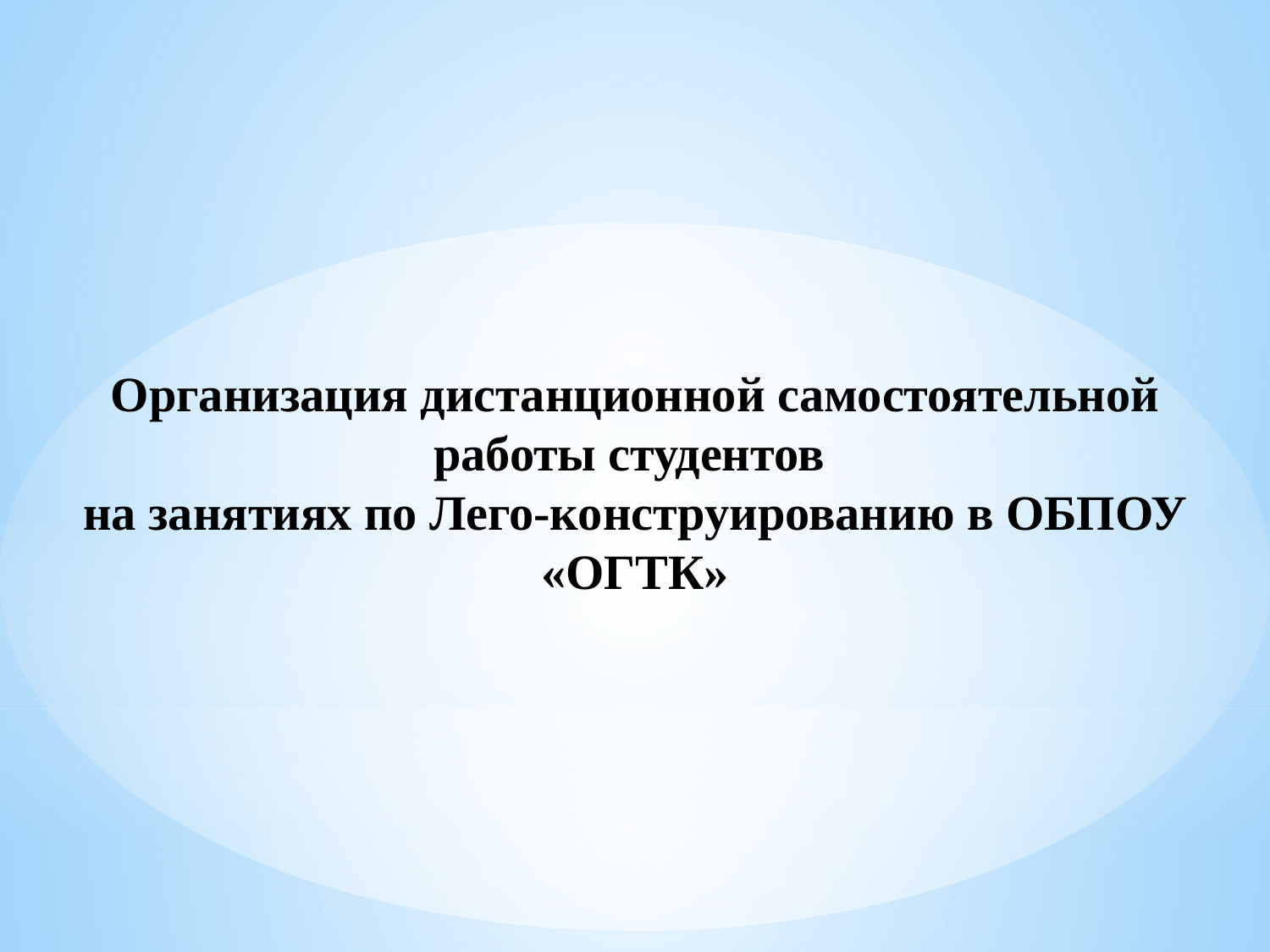

Организация дистанционной самостоятельной работы студентов
на занятиях по Лего-конструированию в ОБПОУ «ОГТК»